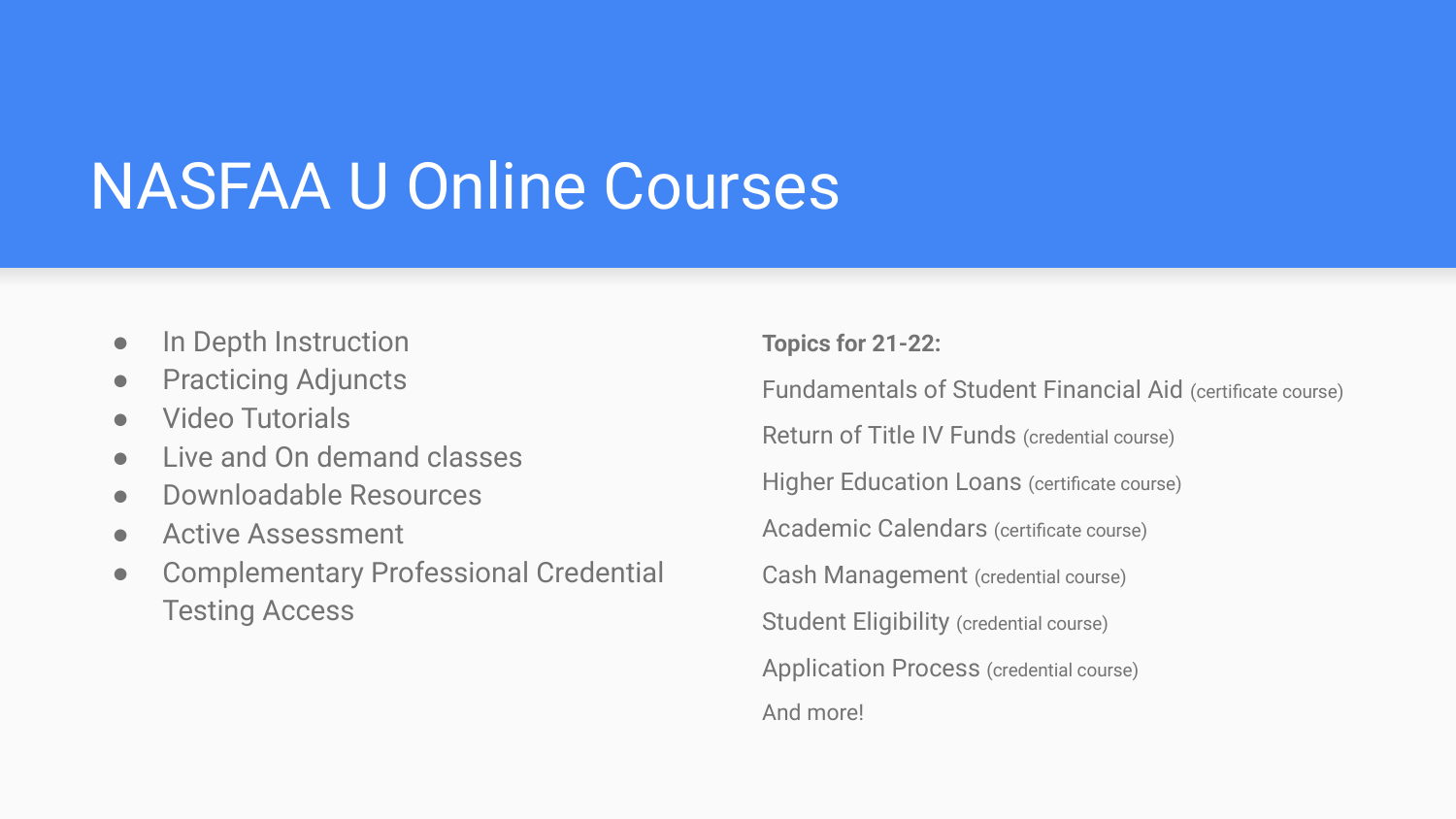

# NASFAA U Online Courses
In Depth Instruction
Practicing Adjuncts
Video Tutorials
Live and On demand classes
Downloadable Resources
Active Assessment
Complementary Professional Credential Testing Access
Topics for 21-22:
Fundamentals of Student Financial Aid (certificate course)
Return of Title IV Funds (credential course)
Higher Education Loans (certificate course)
Academic Calendars (certificate course)
Cash Management (credential course)
Student Eligibility (credential course)
Application Process (credential course)
And more!